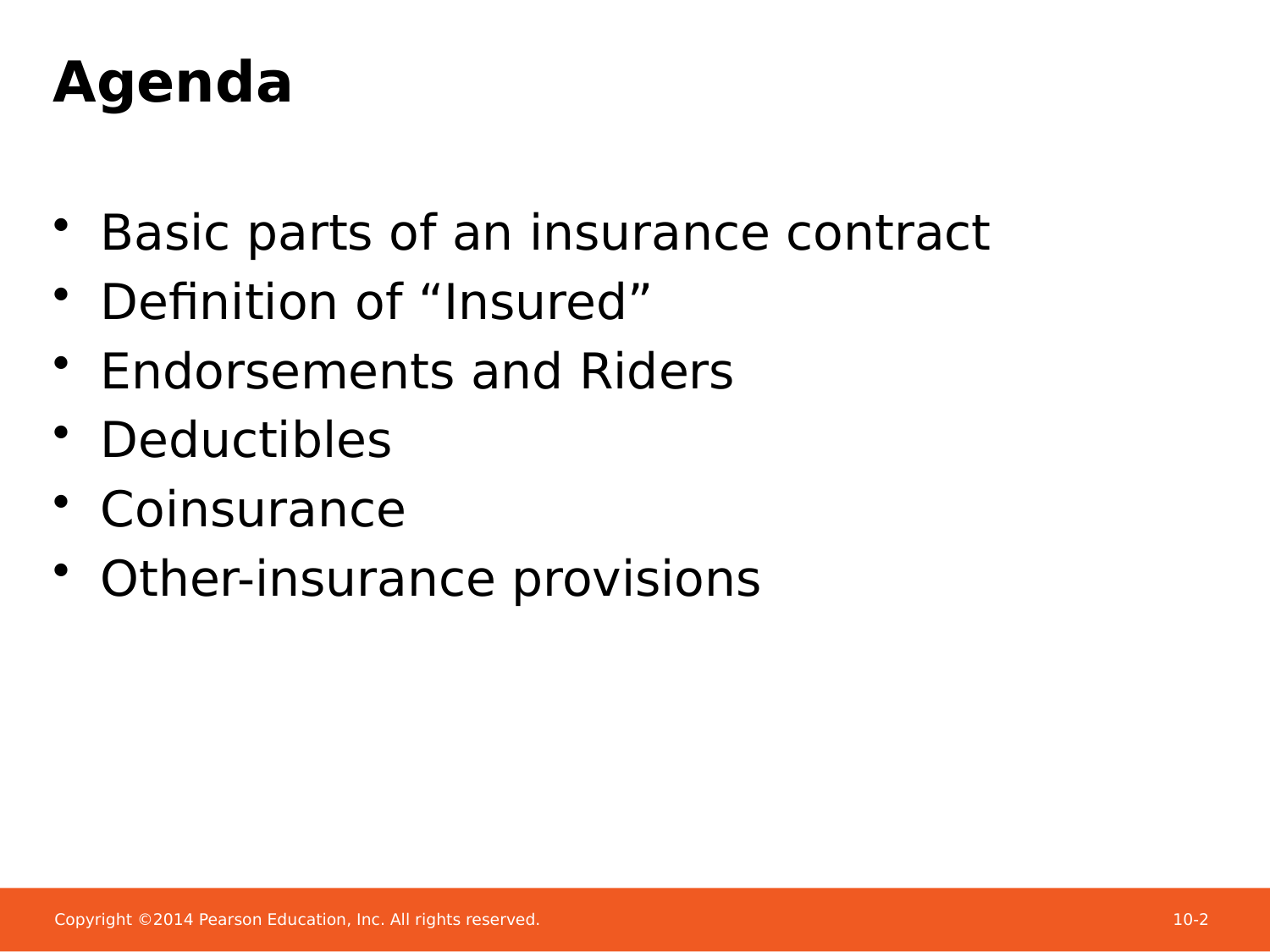

# Agenda
Basic parts of an insurance contract
Definition of “Insured”
Endorsements and Riders
Deductibles
Coinsurance
Other-insurance provisions